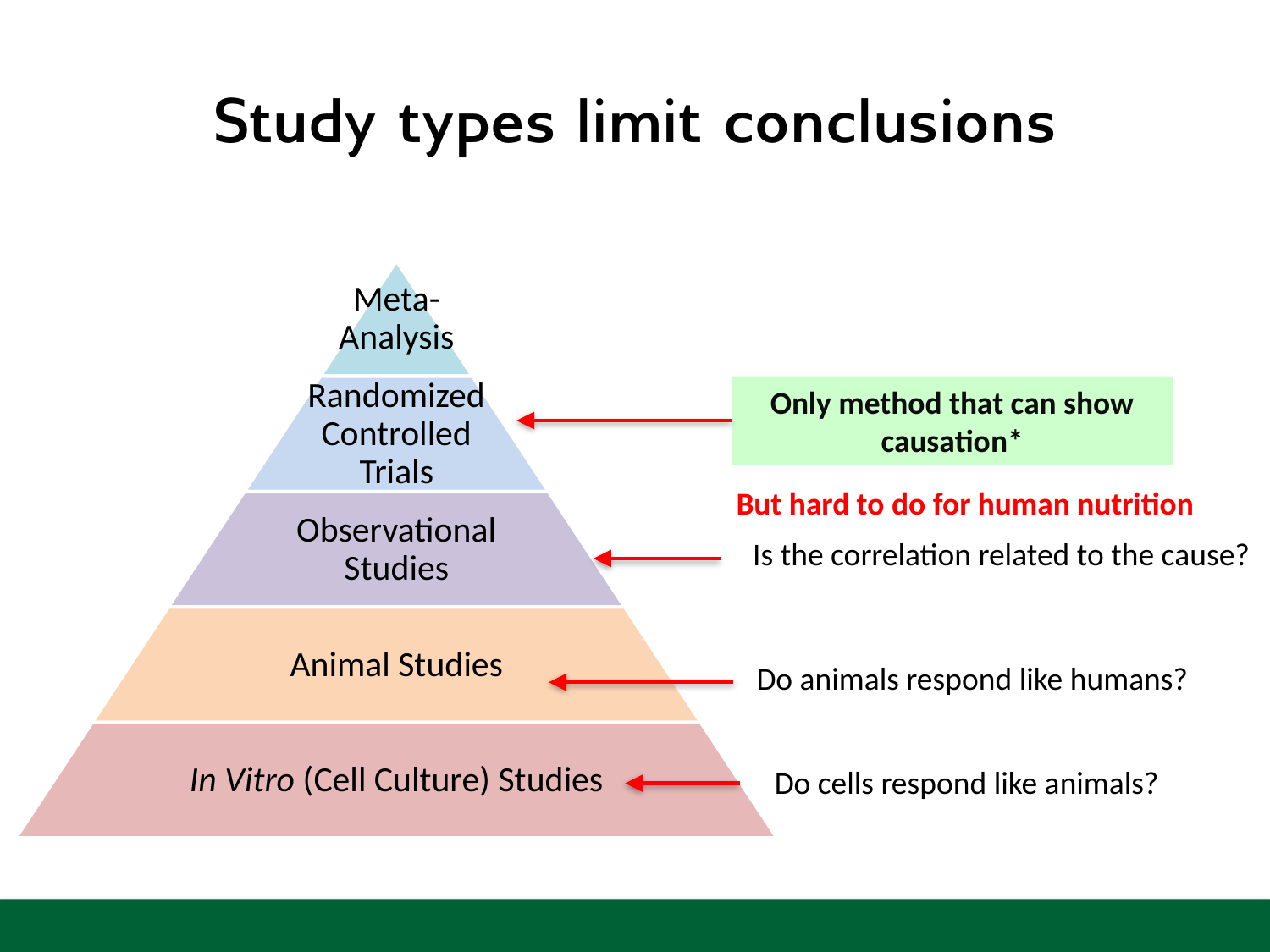

# Study types limit conclusions
Meta-Analysis
Randomized Controlled Trials
Observational Studies
Animal Studies
In Vitro (Cell Culture) Studies
Only method that can show causation*
But hard to do for human nutrition
Is the correlation related to the cause?
Do animals respond like humans?
Do cells respond like animals?